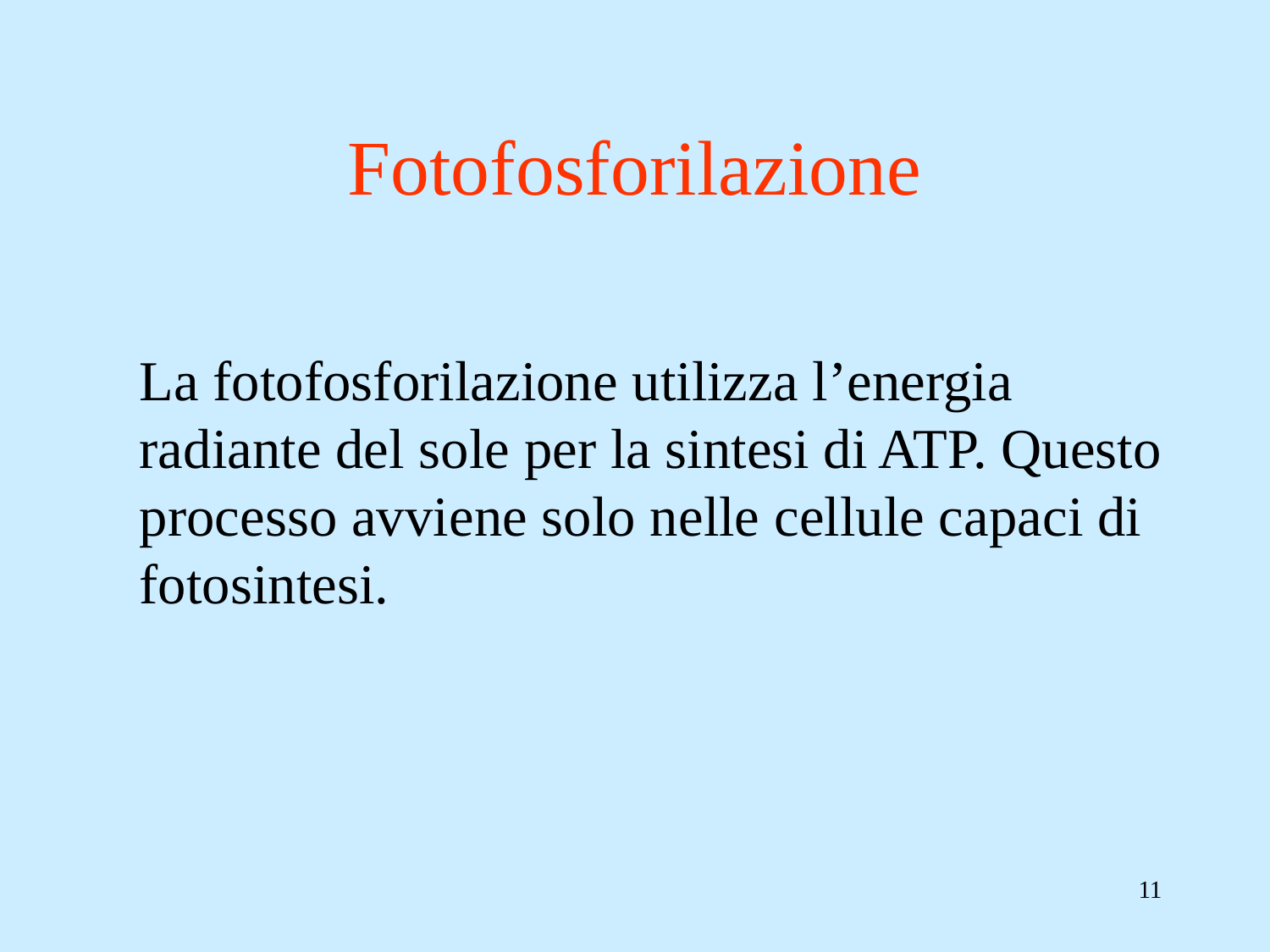

# Fotofosforilazione
La fotofosforilazione utilizza l’energia radiante del sole per la sintesi di ATP. Questo processo avviene solo nelle cellule capaci di fotosintesi.
11